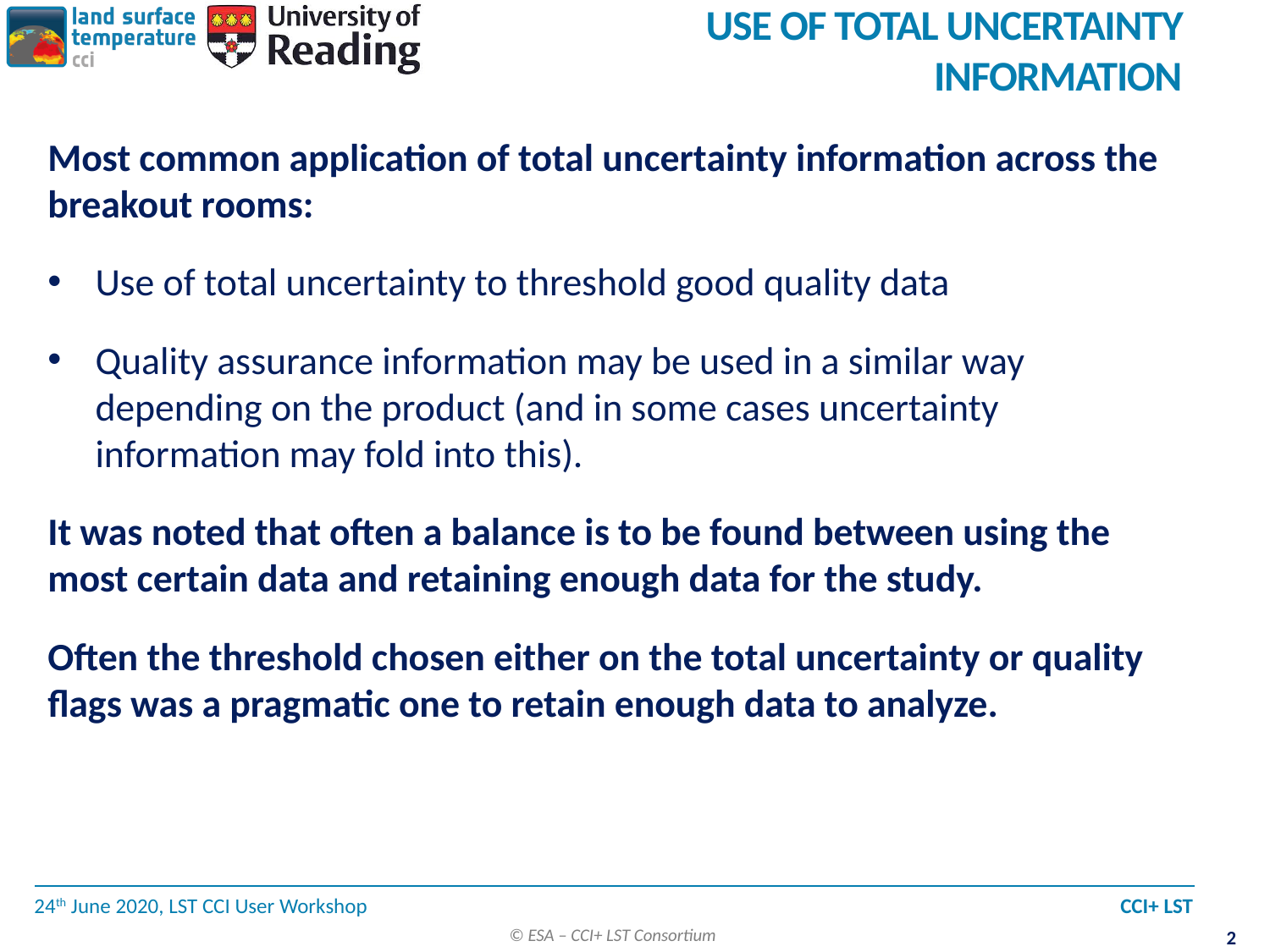

# Use of total uncertainty information
Most common application of total uncertainty information across the breakout rooms:
Use of total uncertainty to threshold good quality data
Quality assurance information may be used in a similar way depending on the product (and in some cases uncertainty information may fold into this).
It was noted that often a balance is to be found between using the most certain data and retaining enough data for the study.
Often the threshold chosen either on the total uncertainty or quality flags was a pragmatic one to retain enough data to analyze.